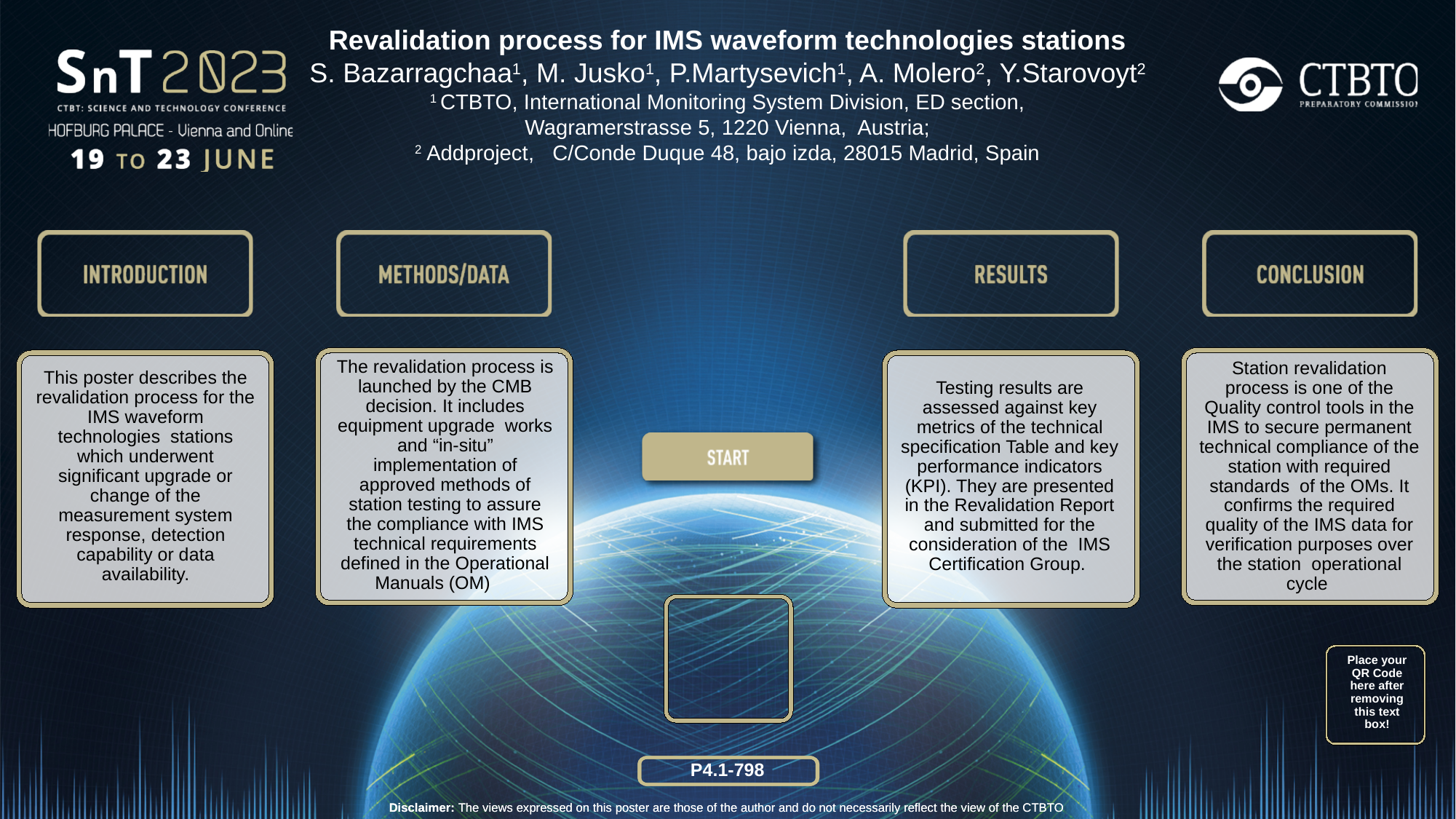

Revalidation process for IMS waveform technologies stations
S. Bazarragchaa1, M. Jusko1, P.Martysevich1, A. Molero2, Y.Starovoyt2
1 CTBTO, International Monitoring System Division, ED section,
Wagramerstrasse 5, 1220 Vienna,  Austria;
2 Addproject,   C/Conde Duque 48, bajo izda, 28015 Madrid, Spain
The revalidation process is launched by the CMB decision. It includes equipment upgrade  works and “in-situ” implementation of approved methods of station testing to assure the compliance with IMS technical requirements defined in the Operational Manuals (OM)

This poster describes the revalidation process for the IMS waveform technologies  stations which underwent significant upgrade or change of the measurement system response, detection capability or data availability.

Testing results are assessed against key metrics of the technical specification Table and key performance indicators (KPI). They are presented in the Revalidation Report and submitted for the consideration of the  IMS Certification Group.
Station revalidation process is one of the Quality control tools in the IMS to secure permanent technical compliance of the station with required standards  of the OMs. It confirms the required quality of the IMS data for verification purposes over the station  operational cycle
Place your QR Code here after removing this text box!
P4.1-798